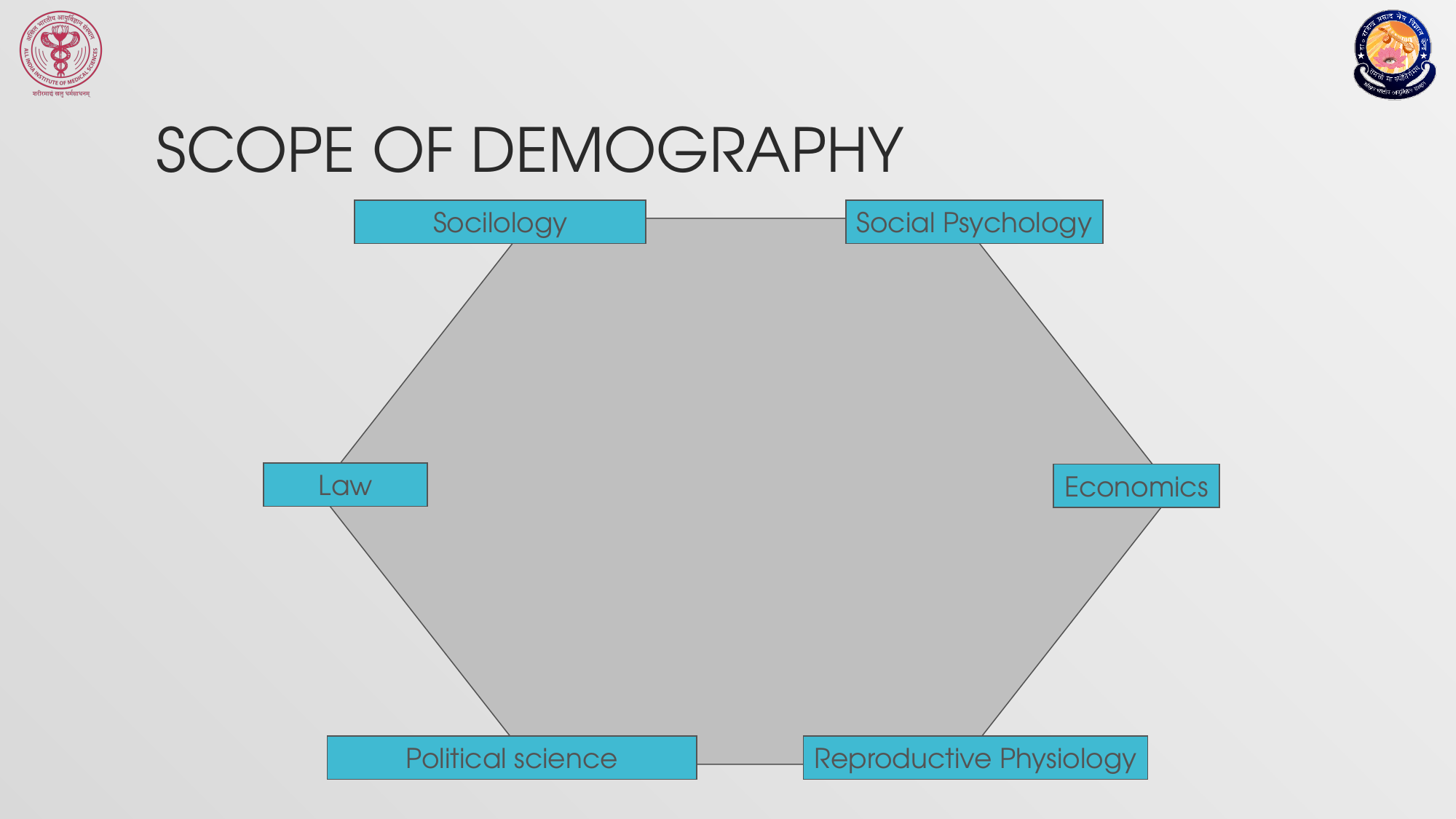

# Scope of Demography
Socilology
Social Psychology

Law
Economics
Political science
Reproductive Physiology